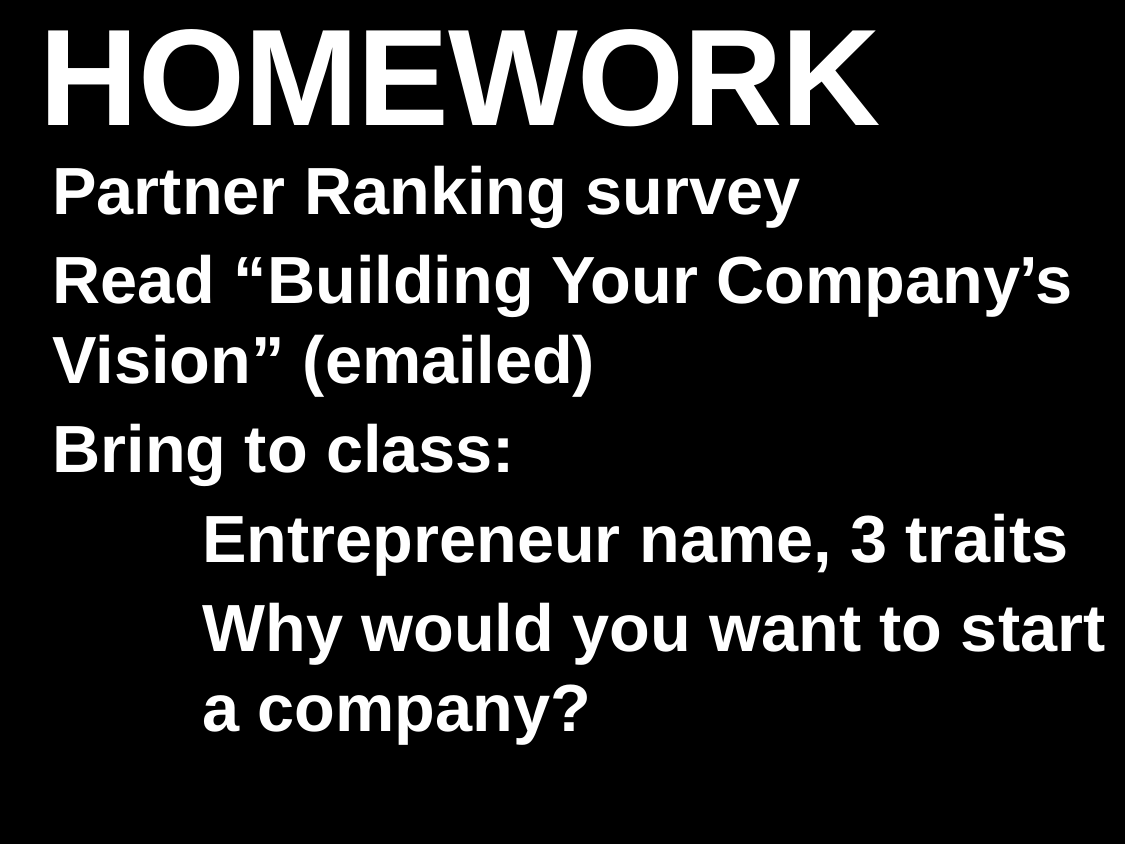

# Homework
Partner Ranking survey
Read “Building Your Company’s Vision” (emailed)
Bring to class:
	Entrepreneur name, 3 traits
	Why would you want to start 	a company?